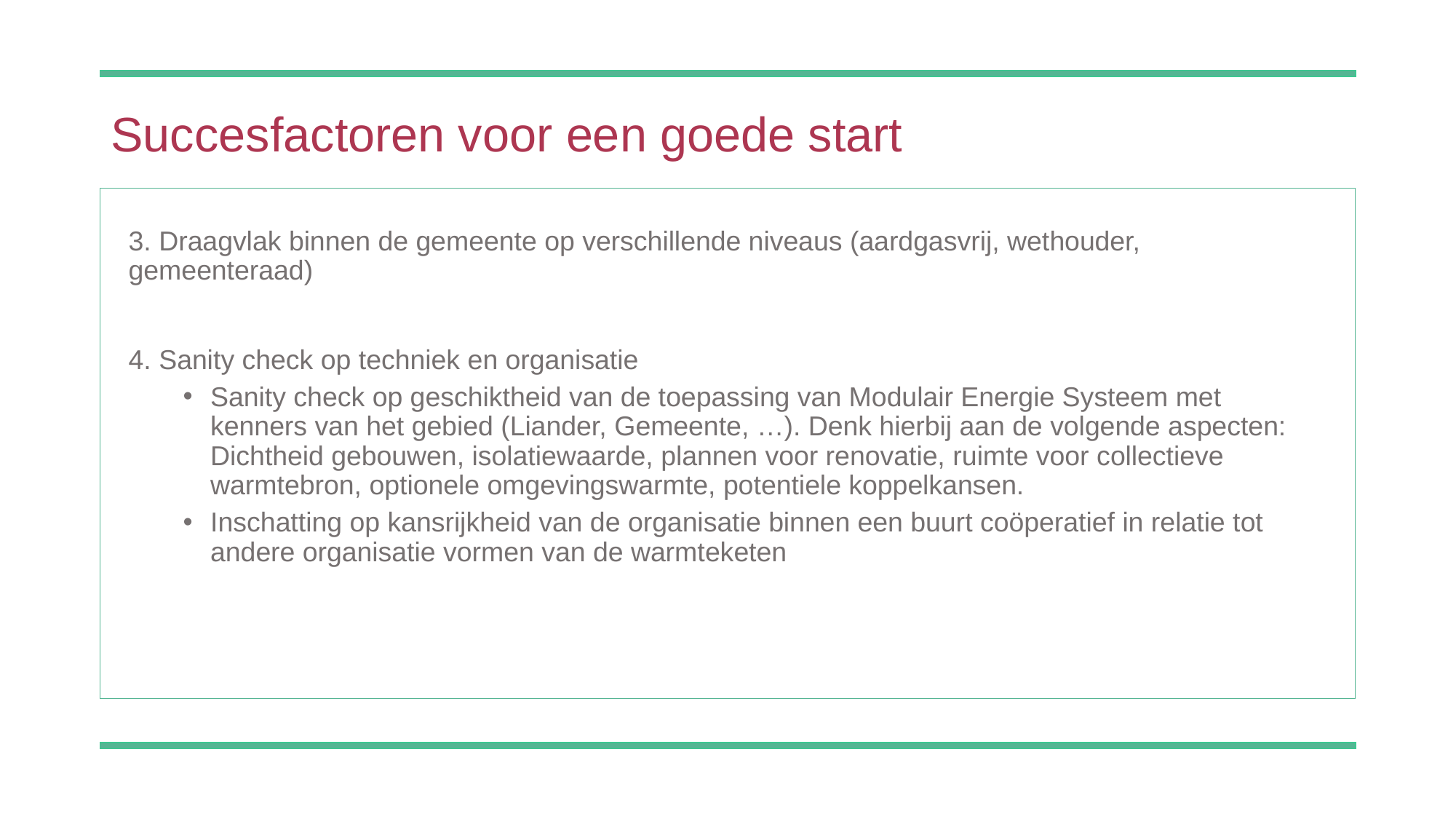

# Succesfactoren voor een goede start

3. Draagvlak binnen de gemeente op verschillende niveaus (aardgasvrij, wethouder, gemeenteraad)

4. Sanity check op techniek en organisatie
Sanity check op geschiktheid van de toepassing van Modulair Energie Systeem met kenners van het gebied (Liander, Gemeente, …). Denk hierbij aan de volgende aspecten: Dichtheid gebouwen, isolatiewaarde, plannen voor renovatie, ruimte voor collectieve warmtebron, optionele omgevingswarmte, potentiele koppelkansen.
Inschatting op kansrijkheid van de organisatie binnen een buurt coöperatief in relatie tot andere organisatie vormen van de warmteketen